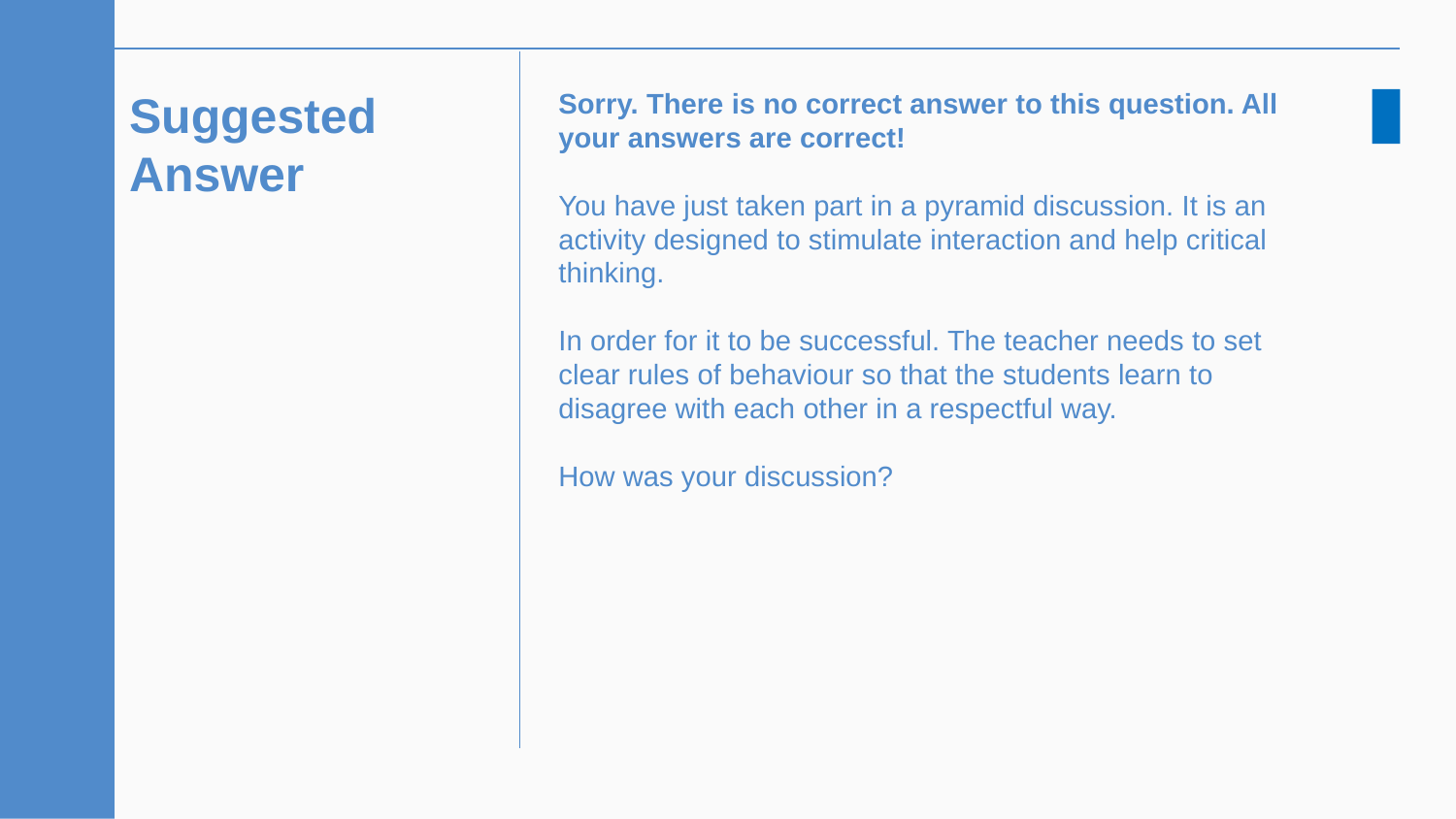

# Suggested Answer
Sorry. There is no correct answer to this question. All your answers are correct!

You have just taken part in a pyramid discussion. It is an activity designed to stimulate interaction and help critical thinking.

In order for it to be successful. The teacher needs to set clear rules of behaviour so that the students learn to disagree with each other in a respectful way.

How was your discussion?